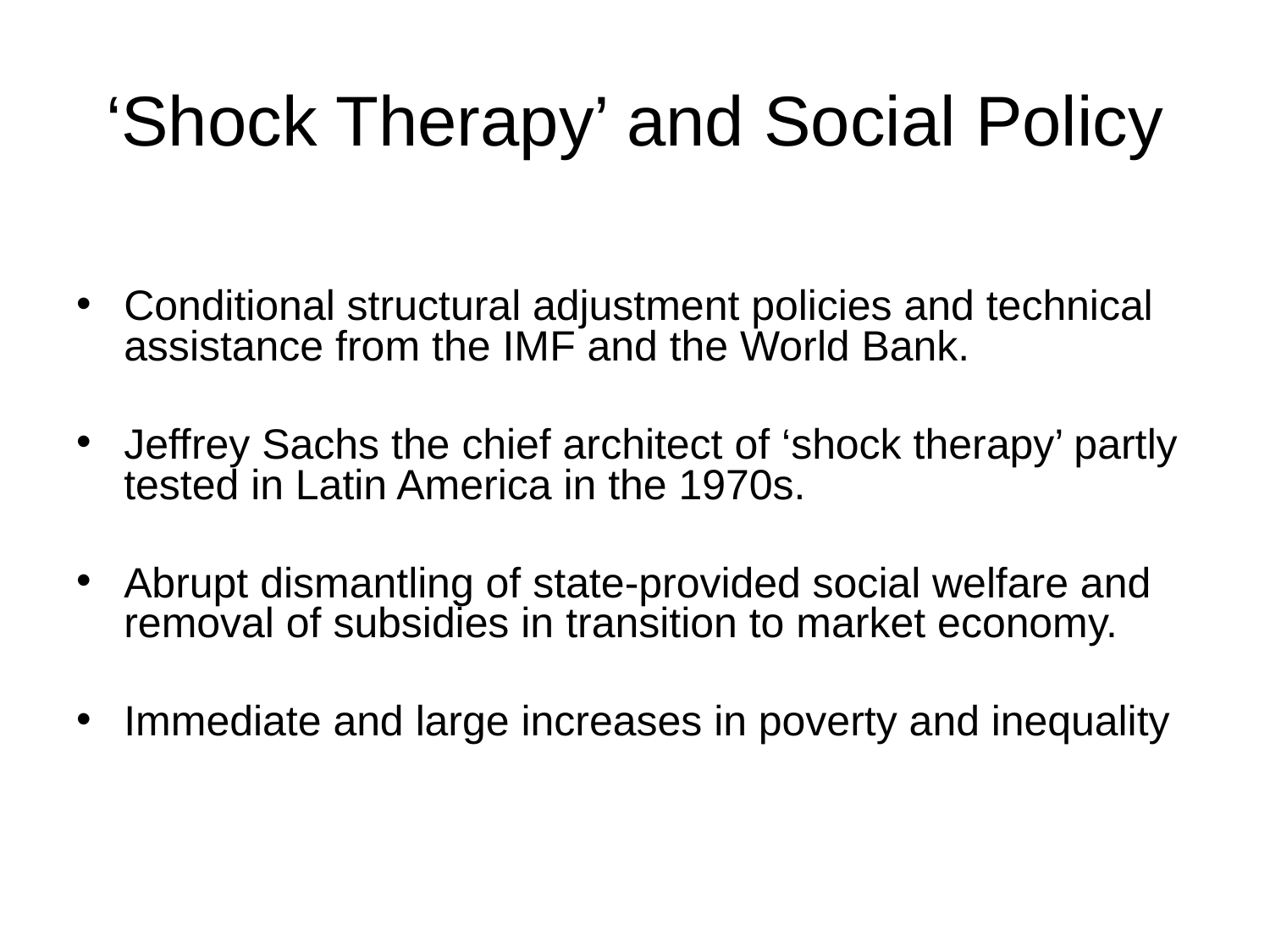

# ‘Shock Therapy’ and Social Policy

Conditional structural adjustment policies and technical assistance from the IMF and the World Bank.

Jeffrey Sachs the chief architect of ‘shock therapy’ partly tested in Latin America in the 1970s.

Abrupt dismantling of state-provided social welfare and removal of subsidies in transition to market economy.

Immediate and large increases in poverty and inequality